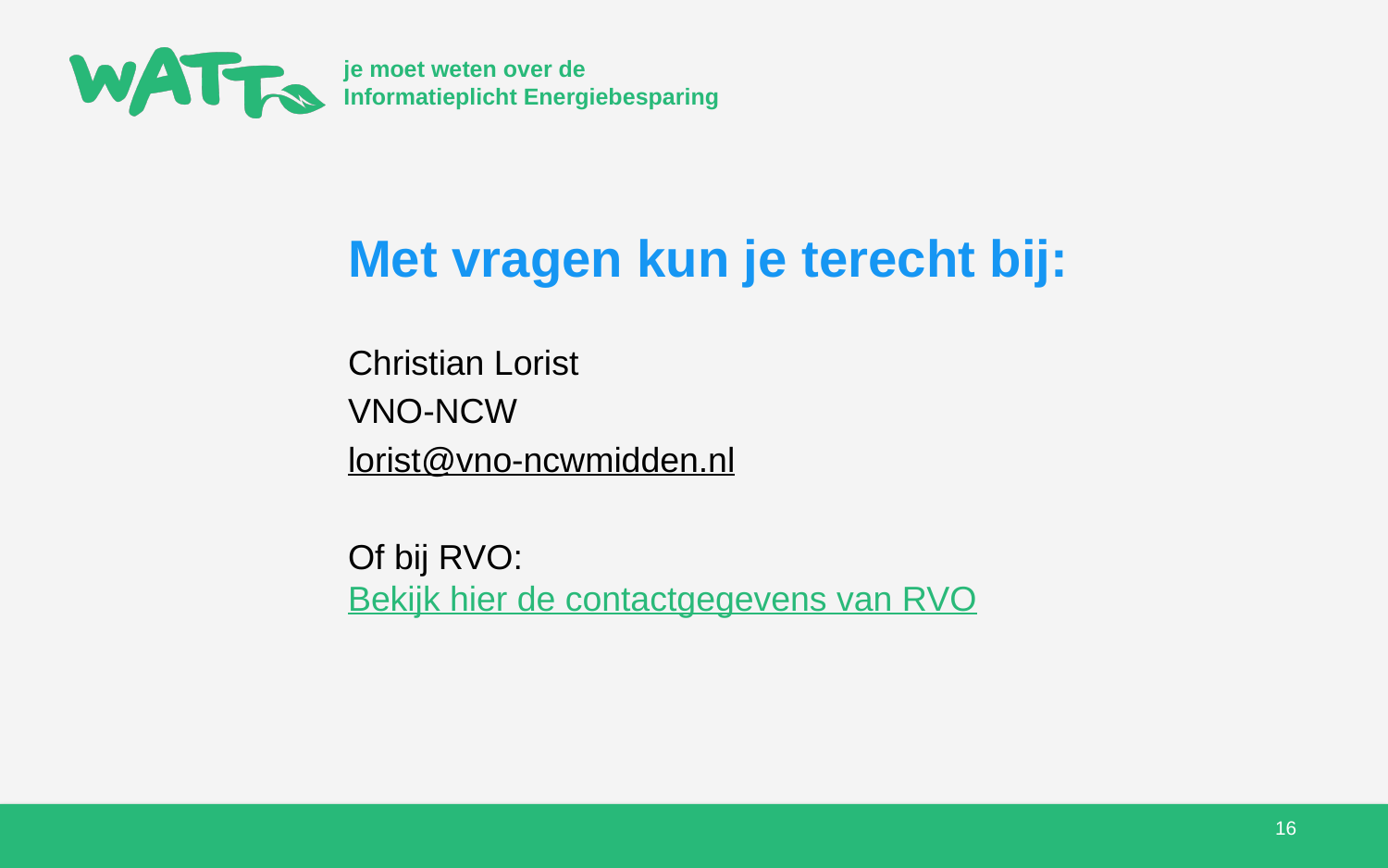

# Met vragen kun je terecht bij:
Christian Lorist
VNO-NCW
lorist@vno-ncwmidden.nl

Of bij RVO:
Bekijk hier de contactgegevens van RVO

16